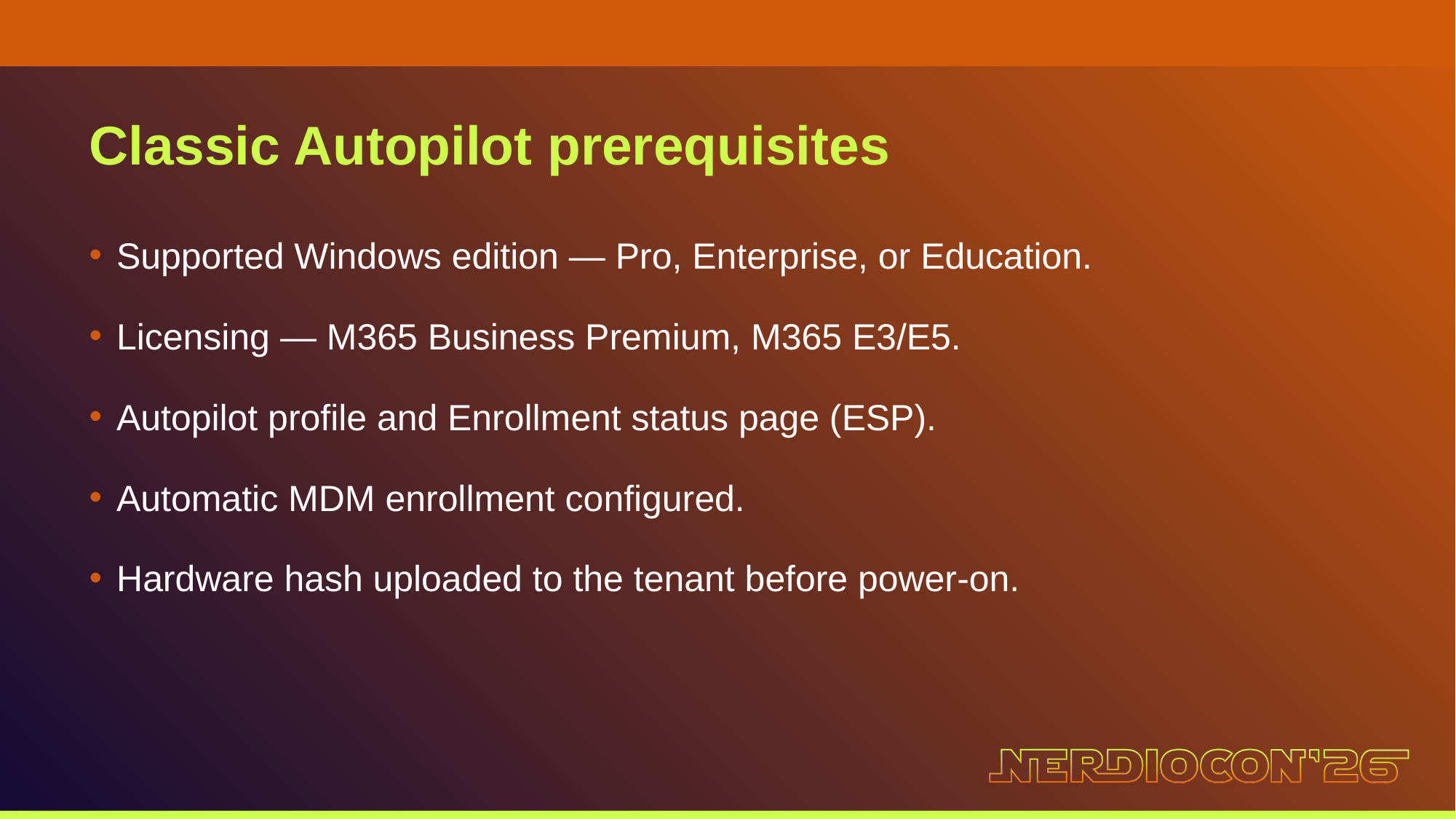

Classic Autopilot prerequisites
Supported Windows edition — Pro, Enterprise, or Education.
Licensing — M365 Business Premium, M365 E3/E5.
Autopilot profile and Enrollment status page (ESP).
Automatic MDM enrollment configured.
Hardware hash uploaded to the tenant before power-on.